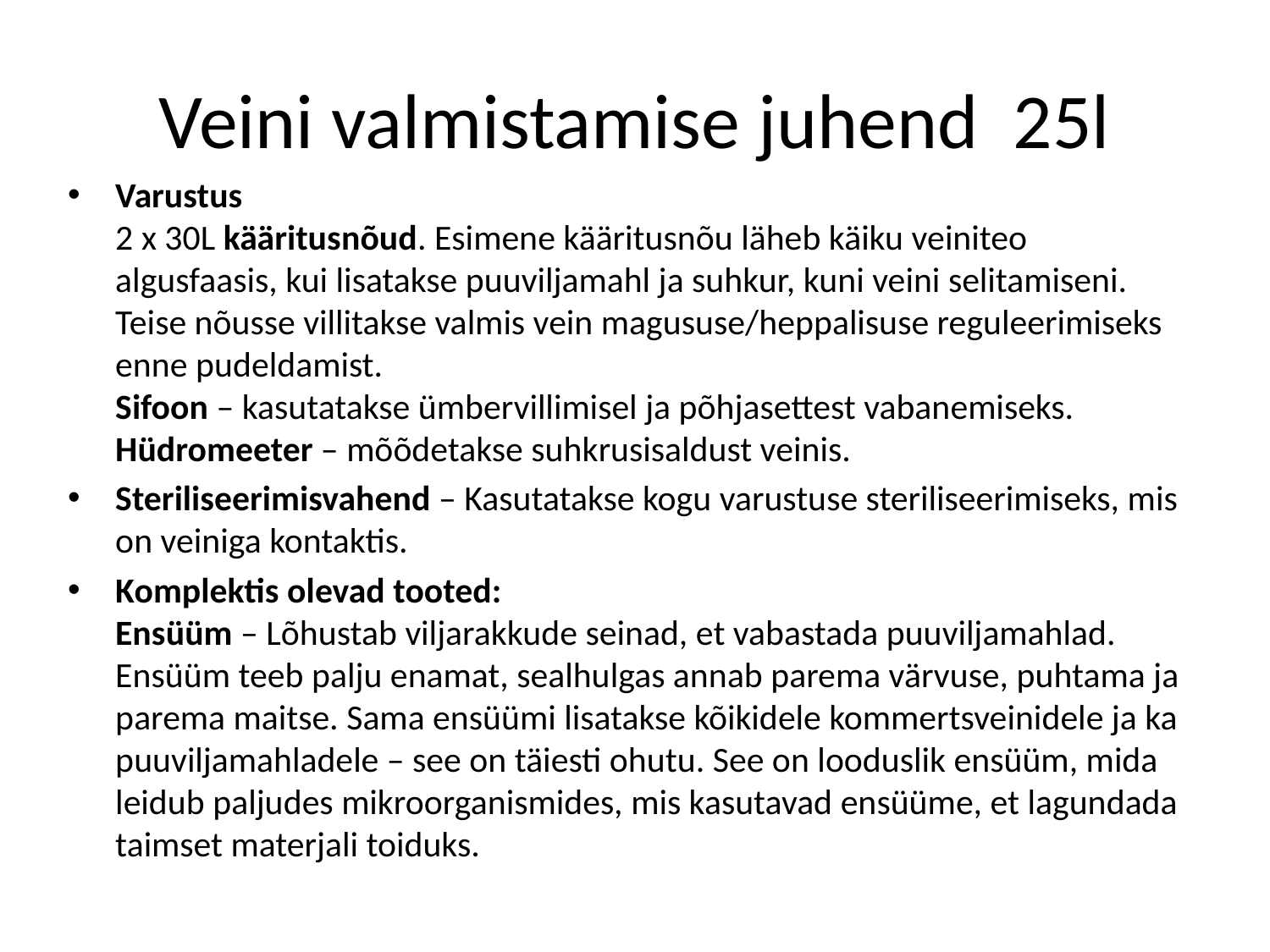

# Veini valmistamise juhend  25l
Varustus
2 x 30L kääritusnõud. Esimene kääritusnõu läheb käiku veiniteo algusfaasis, kui lisatakse puuviljamahl ja suhkur, kuni veini selitamiseni. Teise nõusse villitakse valmis vein magususe/heppalisuse reguleerimiseks enne pudeldamist.
Sifoon – kasutatakse ümbervillimisel ja põhjasettest vabanemiseks.
Hüdromeeter – mõõdetakse suhkrusisaldust veinis.
Steriliseerimisvahend – Kasutatakse kogu varustuse steriliseerimiseks, mis on veiniga kontaktis.
Komplektis olevad tooted:
Ensüüm – Lõhustab viljarakkude seinad, et vabastada puuviljamahlad. Ensüüm teeb palju enamat, sealhulgas annab parema värvuse, puhtama ja parema maitse. Sama ensüümi lisatakse kõikidele kommertsveinidele ja ka puuviljamahladele – see on täiesti ohutu. See on looduslik ensüüm, mida leidub paljudes mikroorganismides, mis kasutavad ensüüme, et lagundada taimset materjali toiduks.